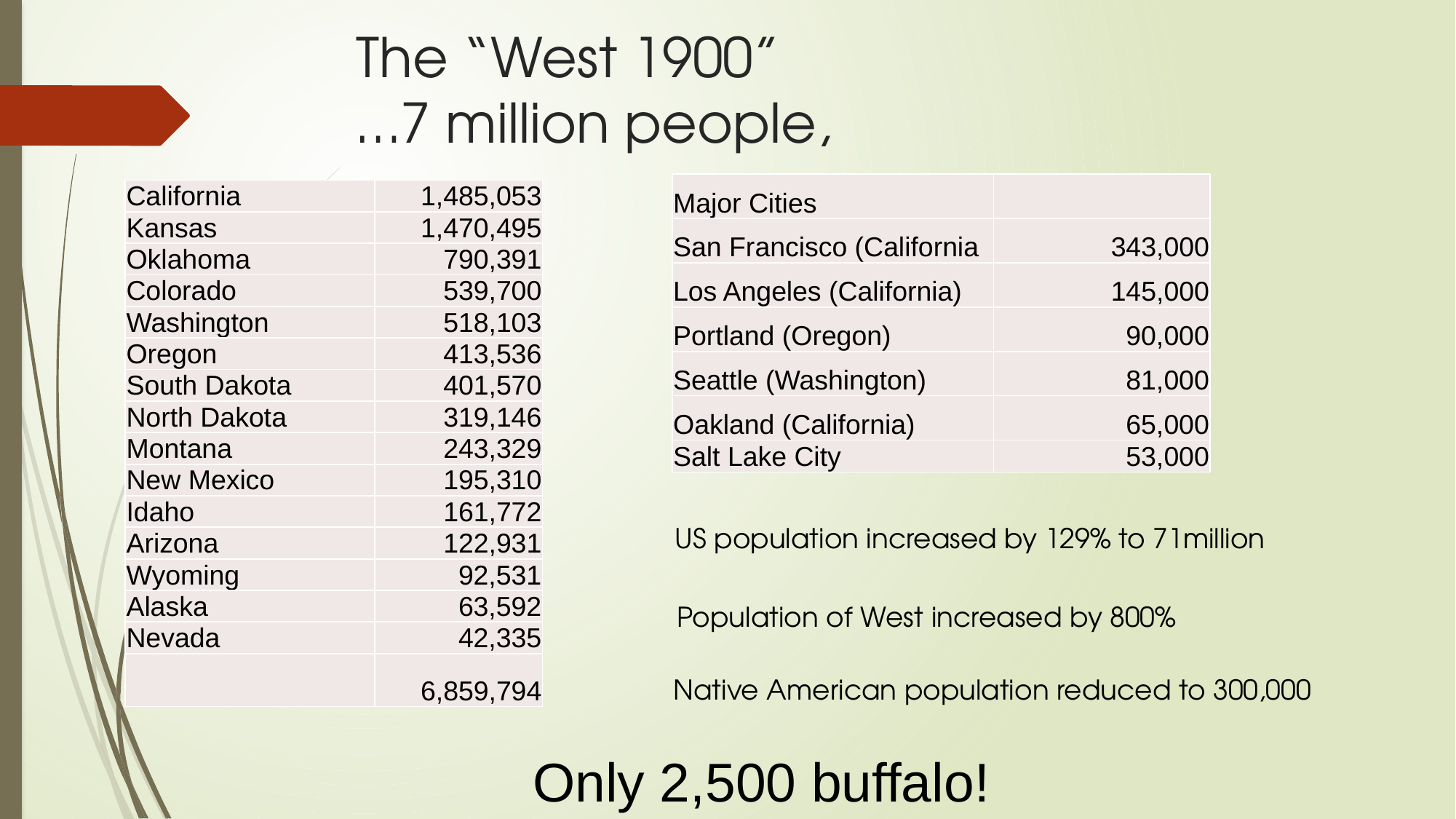

# The “West 1900” …7 million people,
| Major Cities |  |
| --- | --- |
| San Francisco (California | 343,000 |
| Los Angeles (California) | 145,000 |
| Portland (Oregon) | 90,000 |
| Seattle (Washington) | 81,000 |
| Oakland (California) | 65,000 |
| Salt Lake City | 53,000 |
| California | 1,485,053 |
| --- | --- |
| Kansas | 1,470,495 |
| Oklahoma | 790,391 |
| Colorado | 539,700 |
| Washington | 518,103 |
| Oregon | 413,536 |
| South Dakota | 401,570 |
| North Dakota | 319,146 |
| Montana | 243,329 |
| New Mexico | 195,310 |
| Idaho | 161,772 |
| Arizona | 122,931 |
| Wyoming | 92,531 |
| Alaska | 63,592 |
| Nevada | 42,335 |
|  | 6,859,794 |
US population increased by 129% to 71million

Population of West increased by 800%
Native American population reduced to 300,000
Only 2,500 buffalo!